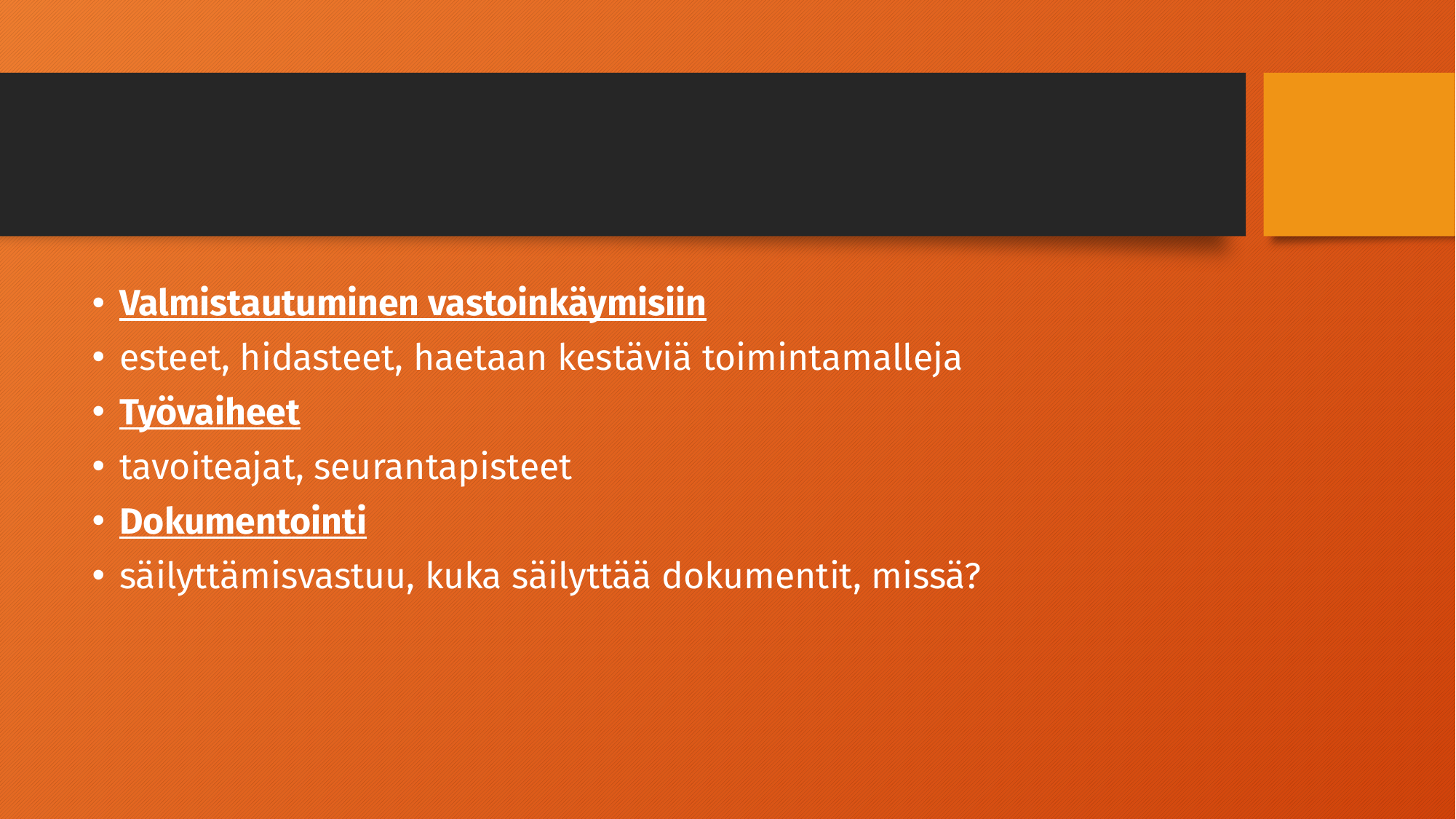

#
Valmistautuminen vastoinkäymisiin
esteet, hidasteet, haetaan kestäviä toimintamalleja
Työvaiheet
tavoiteajat, seurantapisteet
Dokumentointi
säilyttämisvastuu, kuka säilyttää dokumentit, missä?